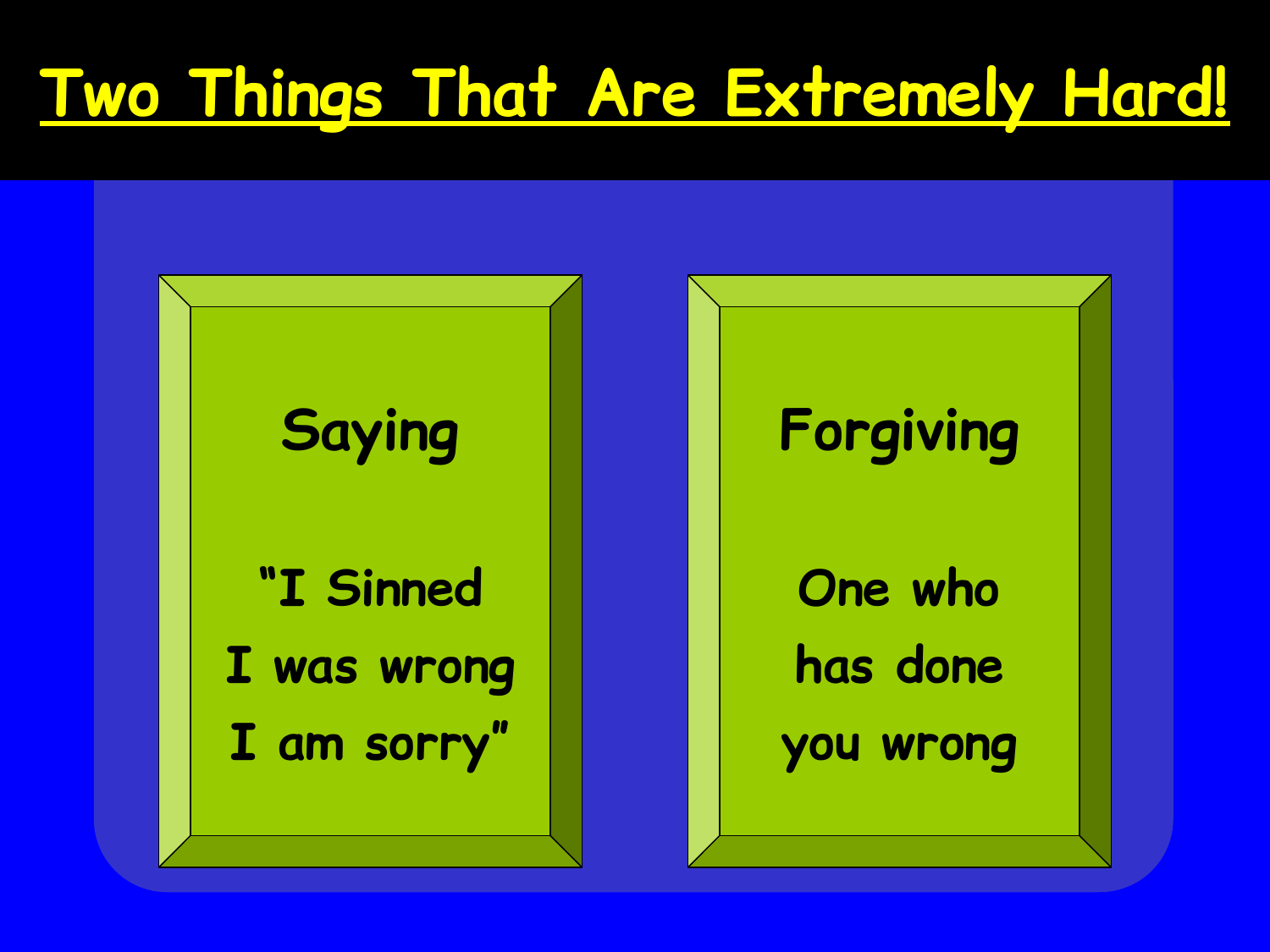

Two Things That Are Extremely Hard!
Saying

“I Sinned
I was wrong
I am sorry”
Forgiving

One who
has done
you wrong